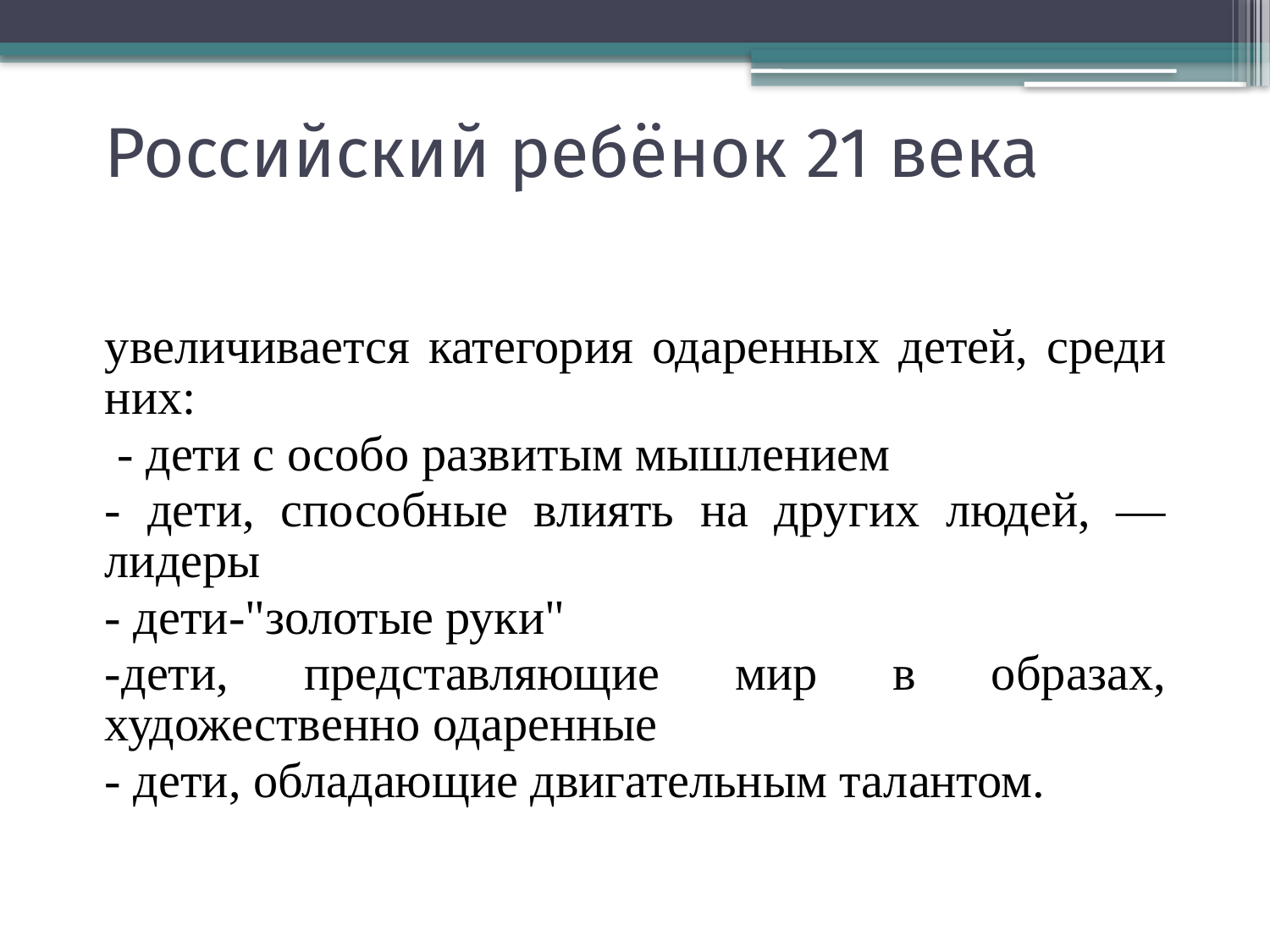

# Российский ребёнок 21 века
увеличивается категория одаренных детей, среди них:
 - дети с особо развитым мышлением
- дети, способные влиять на других людей, — лидеры
- дети-"золотые руки"
-дети, представляющие мир в образах, художественно одаренные
- дети, обладающие двигательным талантом.